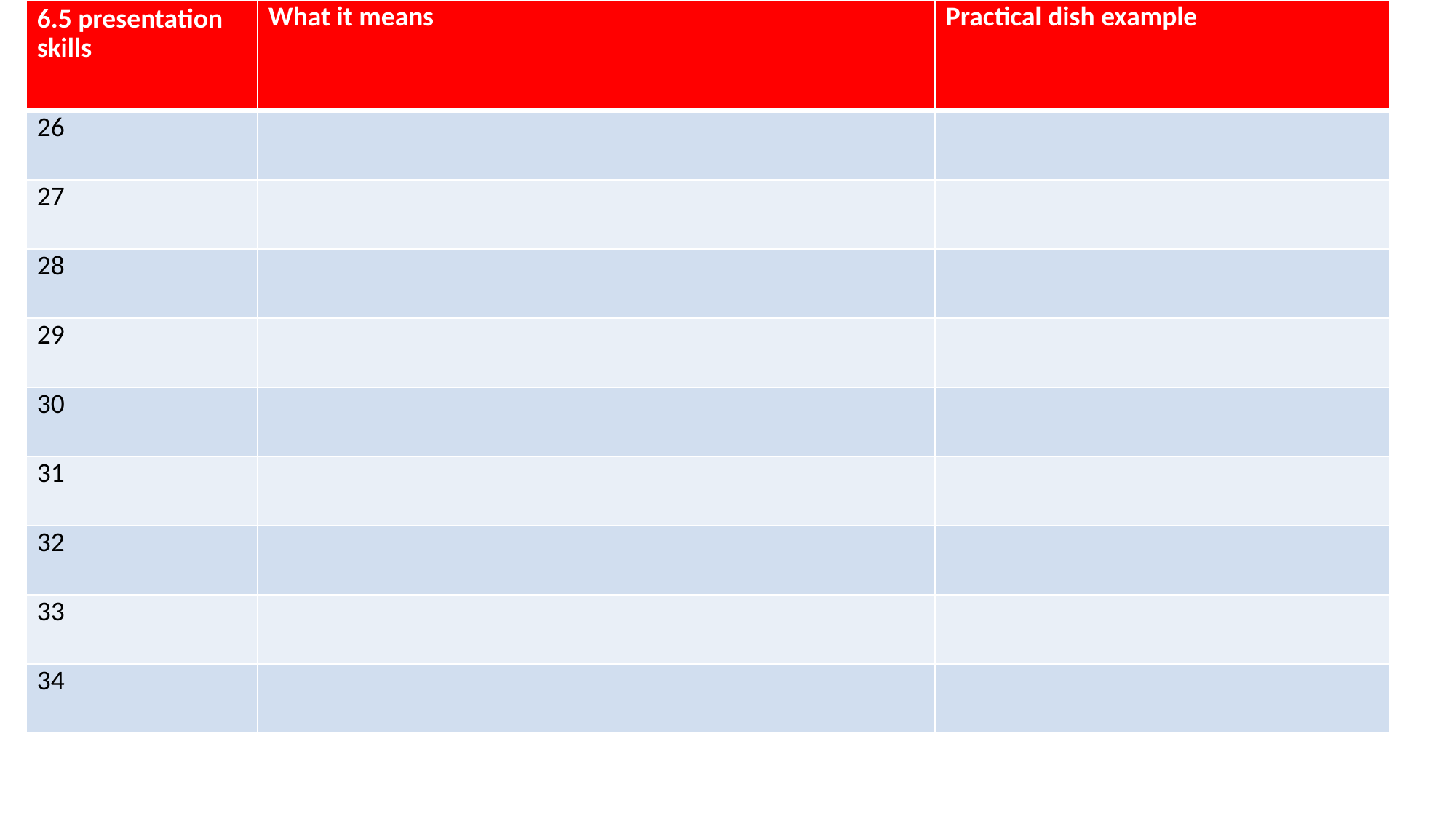

| 6.5 presentation skills | What it means | Practical dish example |
| --- | --- | --- |
| 26 |  |  |
| 27 |  |  |
| 28 |  |  |
| 29 |  |  |
| 30 |  |  |
| 31 |  |  |
| 32 |  |  |
| 33 |  |  |
| 34 |  |  |